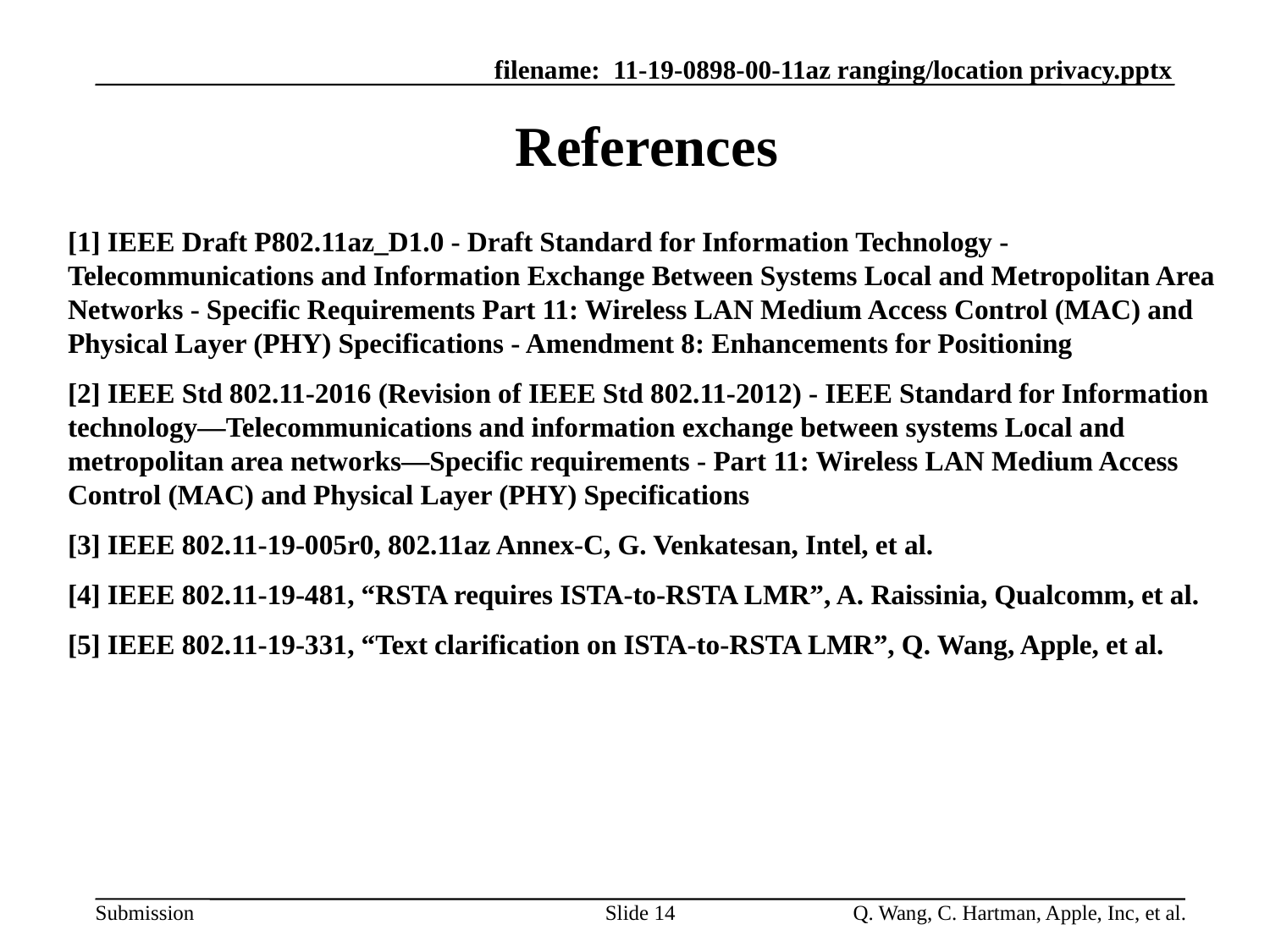

# References
[1] IEEE Draft P802.11az_D1.0 - Draft Standard for Information Technology - Telecommunications and Information Exchange Between Systems Local and Metropolitan Area Networks - Specific Requirements Part 11: Wireless LAN Medium Access Control (MAC) and Physical Layer (PHY) Specifications - Amendment 8: Enhancements for Positioning
[2] IEEE Std 802.11-2016 (Revision of IEEE Std 802.11-2012) - IEEE Standard for Information technology—Telecommunications and information exchange between systems Local and metropolitan area networks—Specific requirements - Part 11: Wireless LAN Medium Access Control (MAC) and Physical Layer (PHY) Specifications
[3] IEEE 802.11-19-005r0, 802.11az Annex-C, G. Venkatesan, Intel, et al.
[4] IEEE 802.11-19-481, “RSTA requires ISTA-to-RSTA LMR”, A. Raissinia, Qualcomm, et al.
[5] IEEE 802.11-19-331, “Text clarification on ISTA-to-RSTA LMR”, Q. Wang, Apple, et al.

Slide 14
Q. Wang, C. Hartman, Apple, Inc, et al.